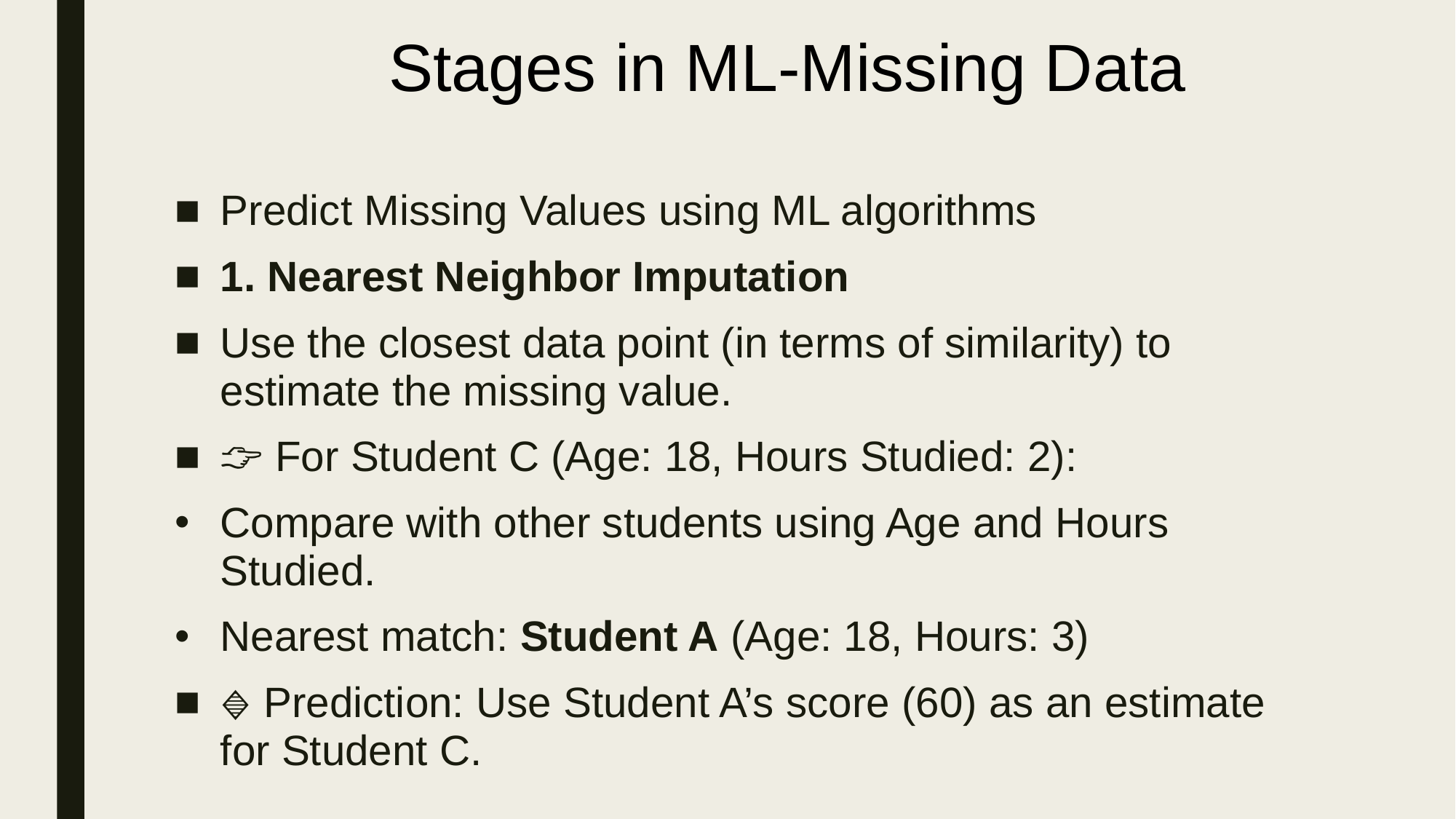

# Stages in ML-Missing Data
Predict Missing Values using ML algorithms
1. Nearest Neighbor Imputation
Use the closest data point (in terms of similarity) to estimate the missing value.
👉 For Student C (Age: 18, Hours Studied: 2):
Compare with other students using Age and Hours Studied.
Nearest match: Student A (Age: 18, Hours: 3)
🔹 Prediction: Use Student A’s score (60) as an estimate for Student C.

|  |  |  |  |
| --- | --- | --- | --- |
|  |  |  |  |
|  |  |  |  |
|  |  |  |  |
|  |  |  |  |
|  |  |  |  |